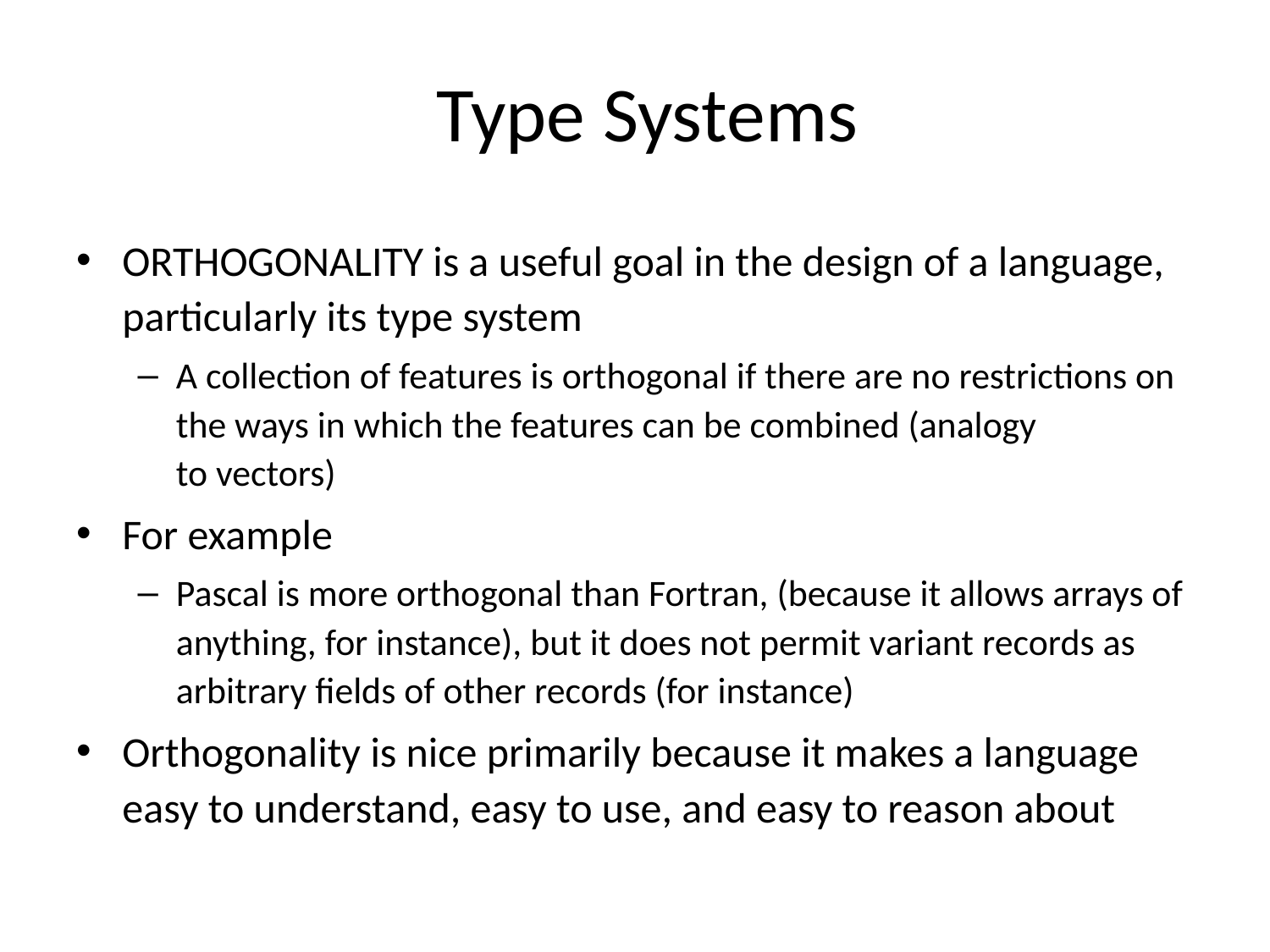

# Type Systems
ORTHOGONALITY is a useful goal in the design of a language, particularly its type system
A collection of features is orthogonal if there are no restrictions on the ways in which the features can be combined (analogy
to vectors)
For example
Pascal is more orthogonal than Fortran, (because it allows arrays of anything, for instance), but it does not permit variant records as arbitrary fields of other records (for instance)
Orthogonality is nice primarily because it makes a language easy to understand, easy to use, and easy to reason about